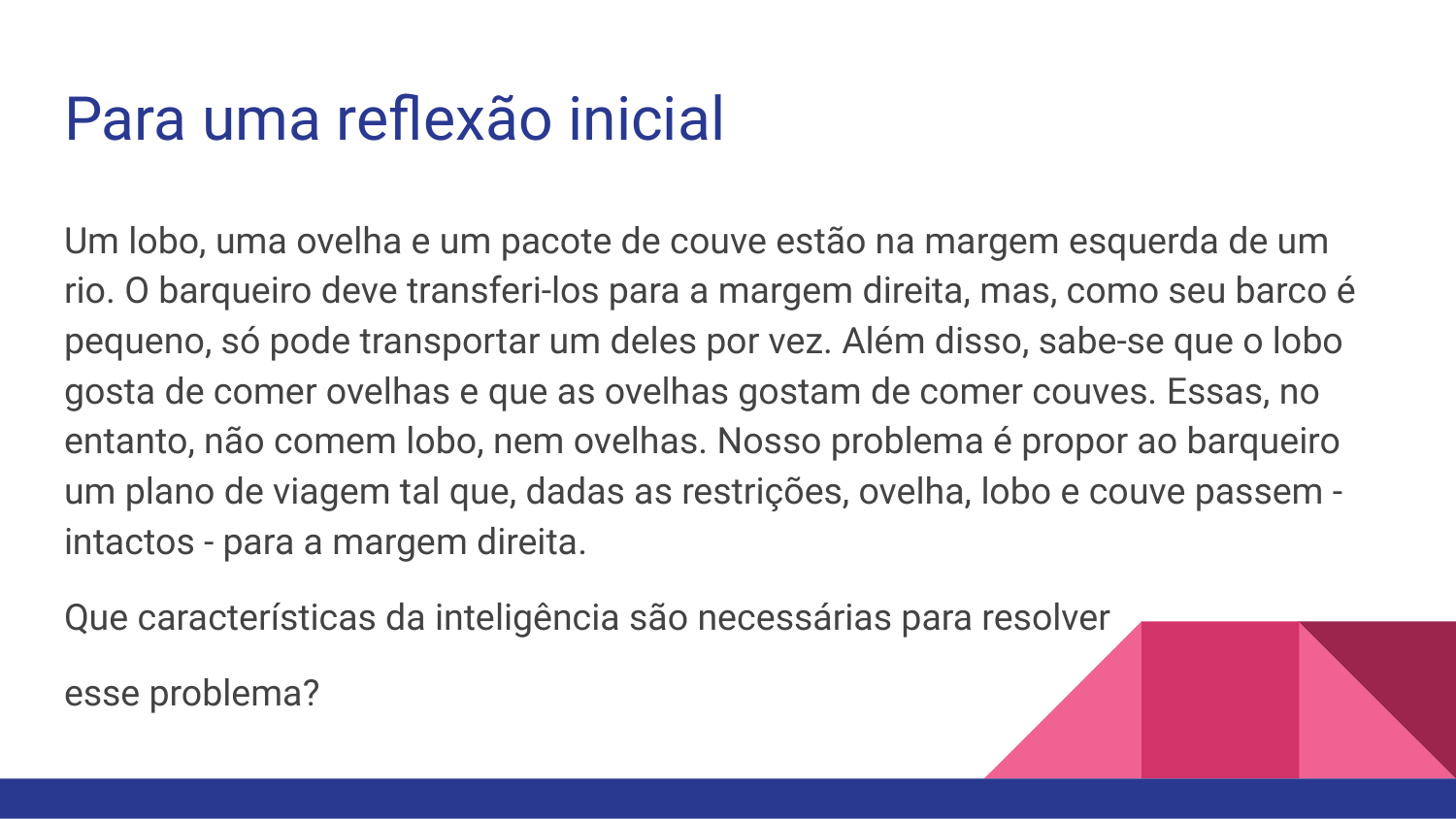

# Para uma reflexão inicial
Um lobo, uma ovelha e um pacote de couve estão na margem esquerda de um rio. O barqueiro deve transferi-los para a margem direita, mas, como seu barco é pequeno, só pode transportar um deles por vez. Além disso, sabe-se que o lobo gosta de comer ovelhas e que as ovelhas gostam de comer couves. Essas, no entanto, não comem lobo, nem ovelhas. Nosso problema é propor ao barqueiro um plano de viagem tal que, dadas as restrições, ovelha, lobo e couve passem - intactos - para a margem direita.
Que características da inteligência são necessárias para resolver
esse problema?